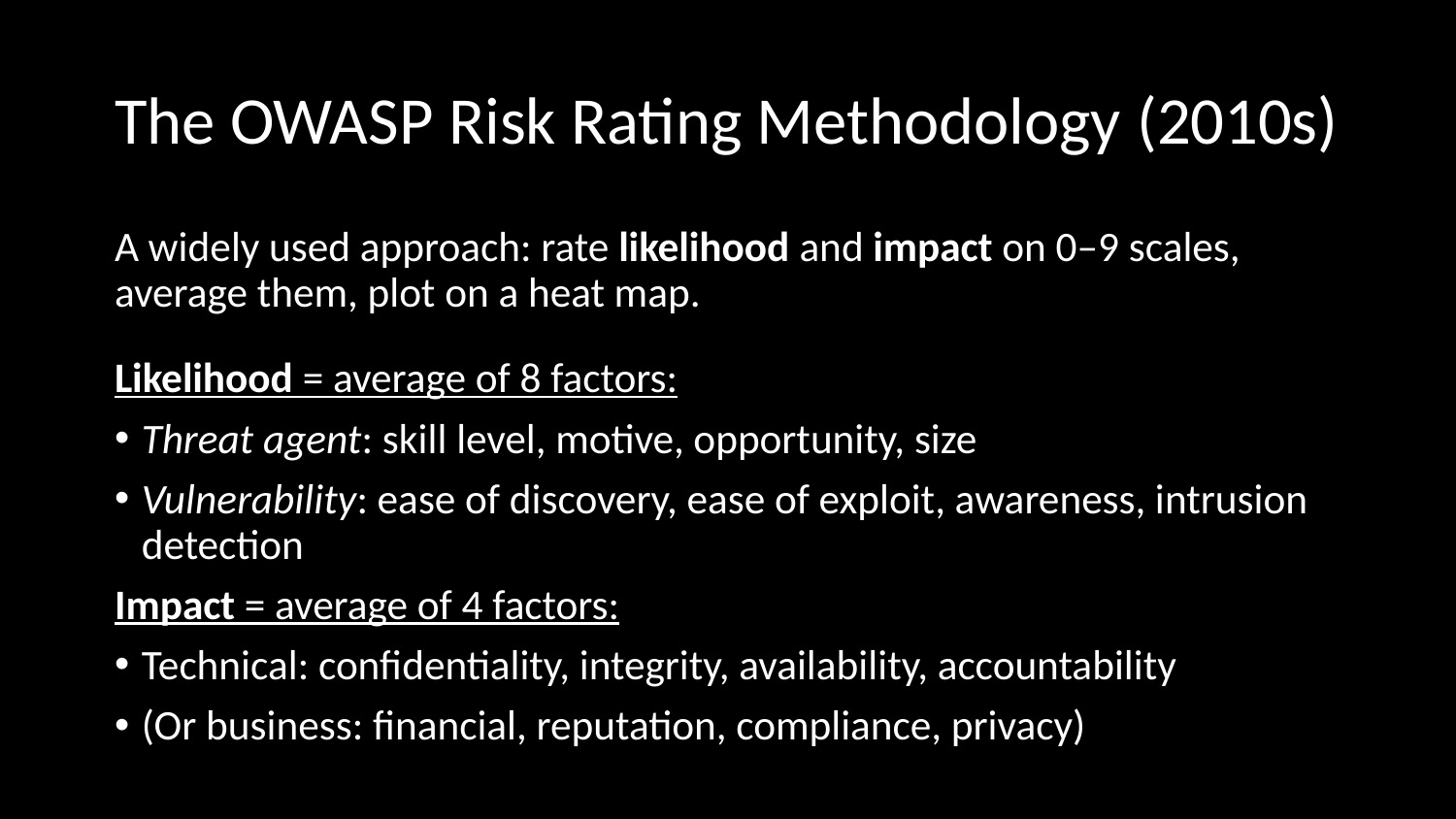

# The OWASP Risk Rating Methodology (2010s)
A widely used approach: rate likelihood and impact on 0–9 scales, average them, plot on a heat map.
Likelihood = average of 8 factors:
Threat agent: skill level, motive, opportunity, size
Vulnerability: ease of discovery, ease of exploit, awareness, intrusion detection
Impact = average of 4 factors:
Technical: confidentiality, integrity, availability, accountability
(Or business: financial, reputation, compliance, privacy)